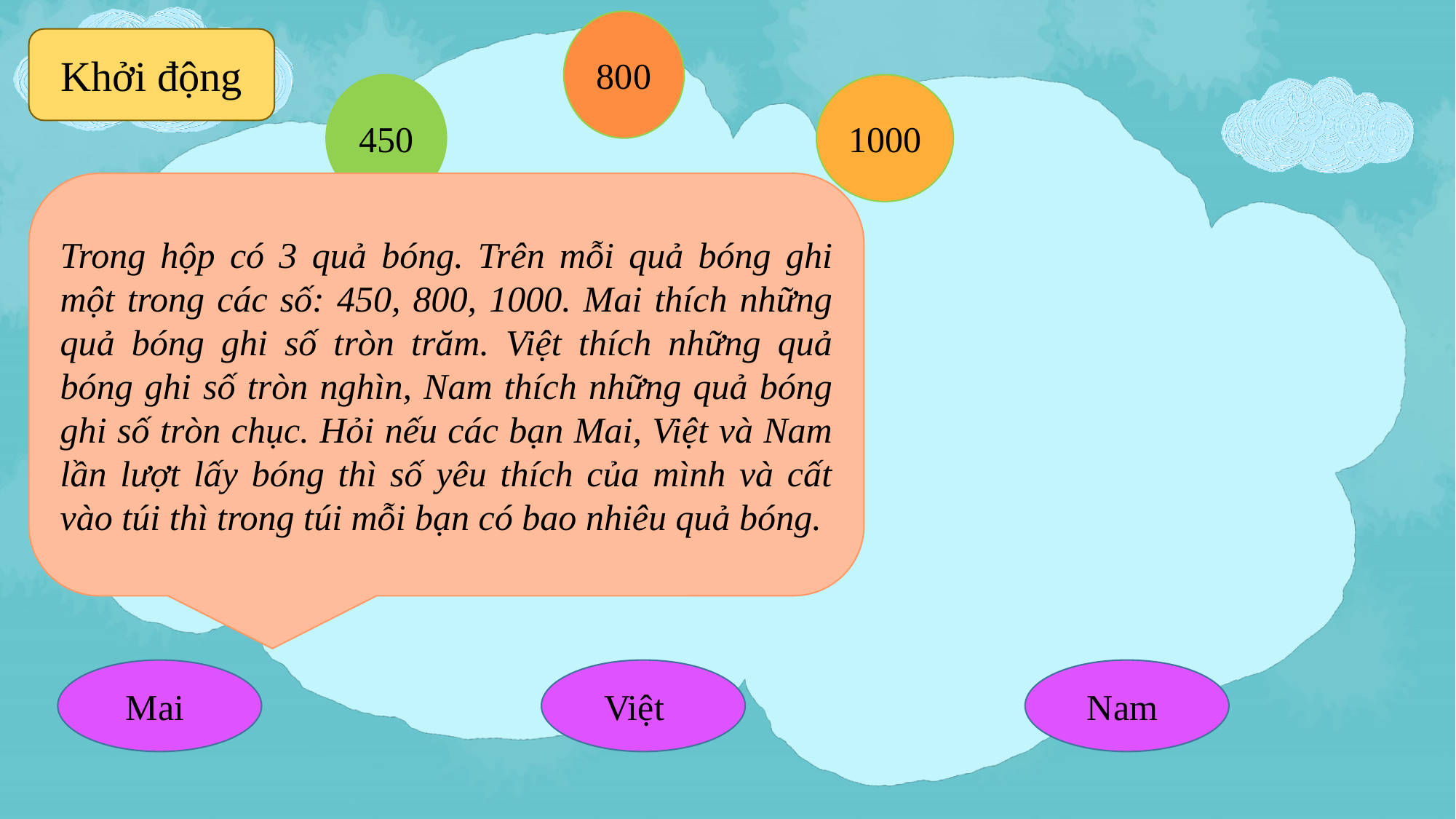

800
Khởi động
1000
450
Trong hộp có 3 quả bóng. Trên mỗi quả bóng ghi một trong các số: 450, 800, 1000. Mai thích những quả bóng ghi số tròn trăm. Việt thích những quả bóng ghi số tròn nghìn, Nam thích những quả bóng ghi số tròn chục. Hỏi nếu các bạn Mai, Việt và Nam lần lượt lấy bóng thì số yêu thích của mình và cất vào túi thì trong túi mỗi bạn có bao nhiêu quả bóng.
Việt
Nam
Mai